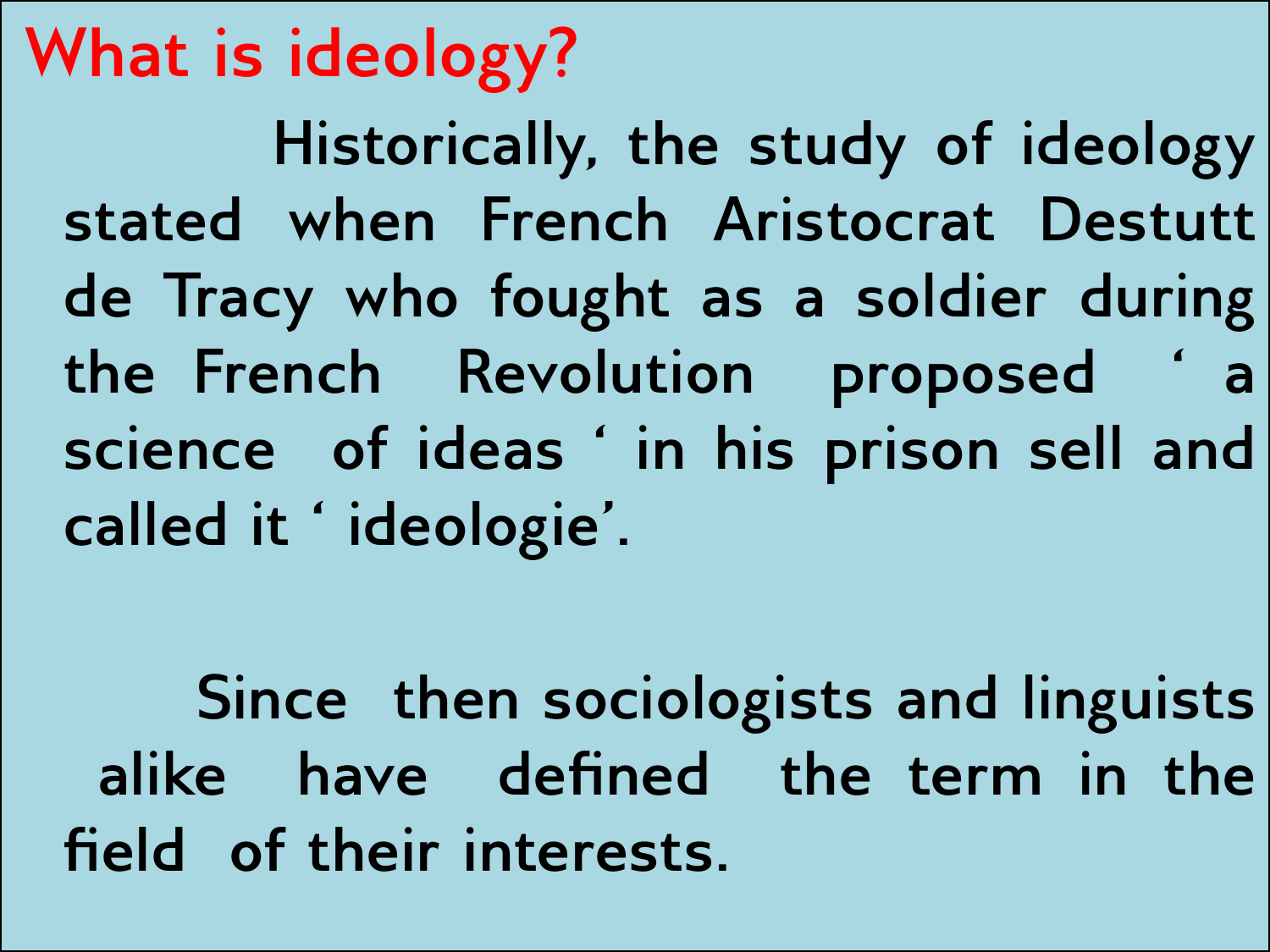

What is ideology?
         Historically, the study of ideology stated when French Aristocrat Destutt de Tracy who fought as a soldier during the French  Revolution  proposed  ‘ a science  of ideas ‘ in his prison sell and called it ‘ ideologie’.

        Since  then sociologists and linguists  alike  have  defined  the term in the field  of their interests.